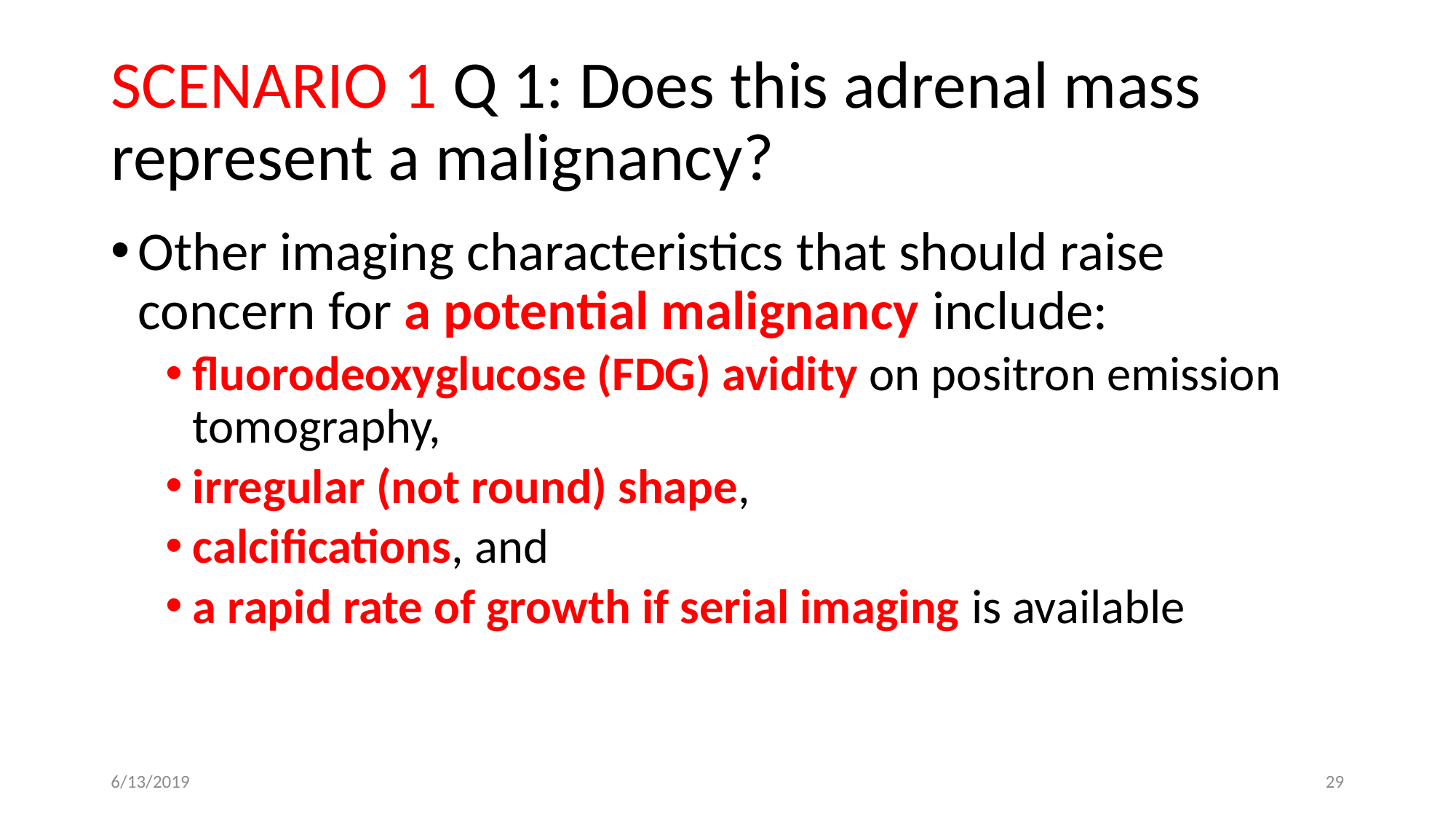

# SCENARIO 1 Q 1: Does this adrenal mass represent a malignancy?
Other imaging characteristics that should raise concern for a potential malignancy include:
fluorodeoxyglucose (FDG) avidity on positron emission tomography,
irregular (not round) shape,
calcifications, and
a rapid rate of growth if serial imaging is available
6/13/2019
29